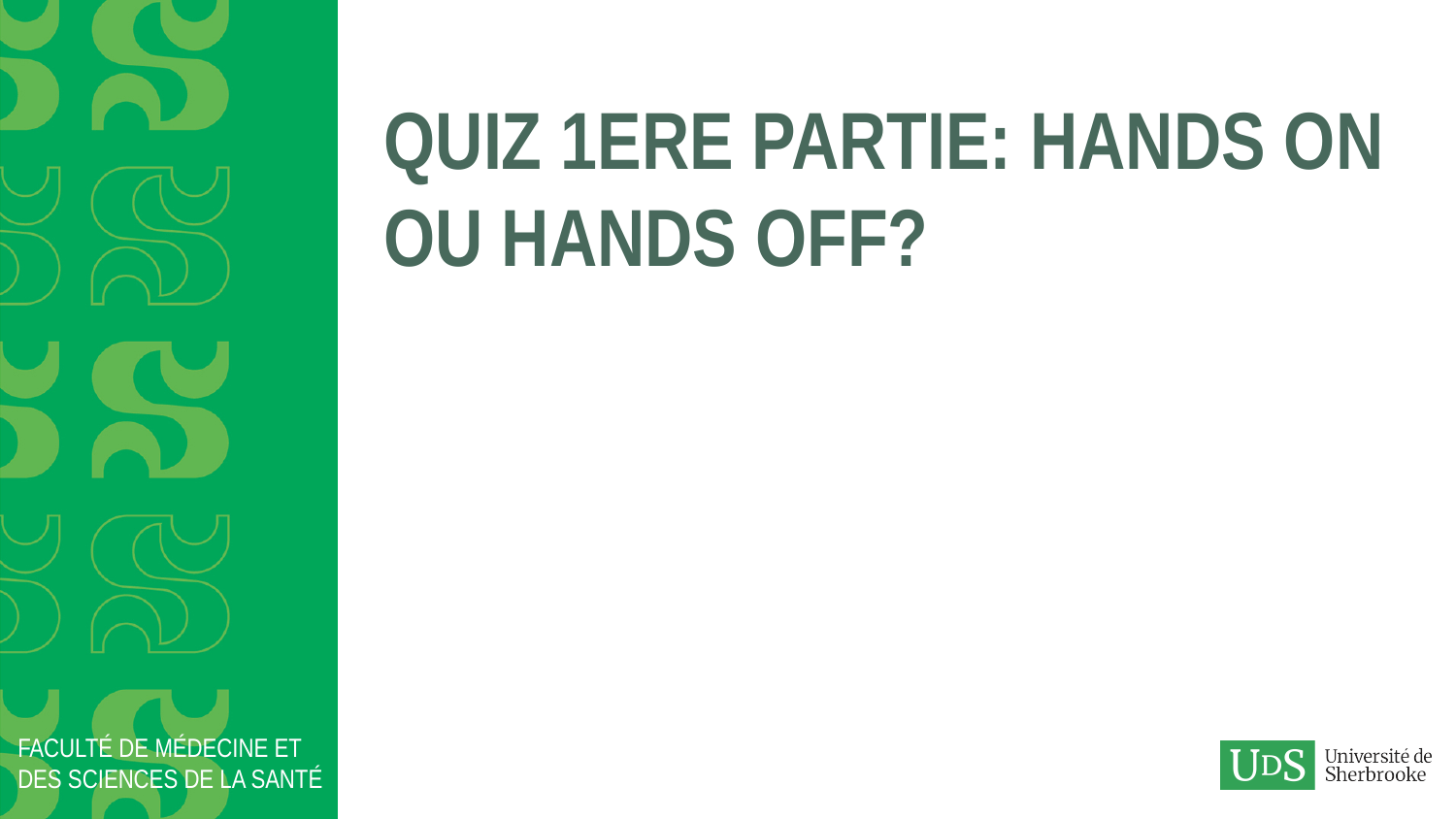

# Quiz 1ere partie: hands on ou hands off?